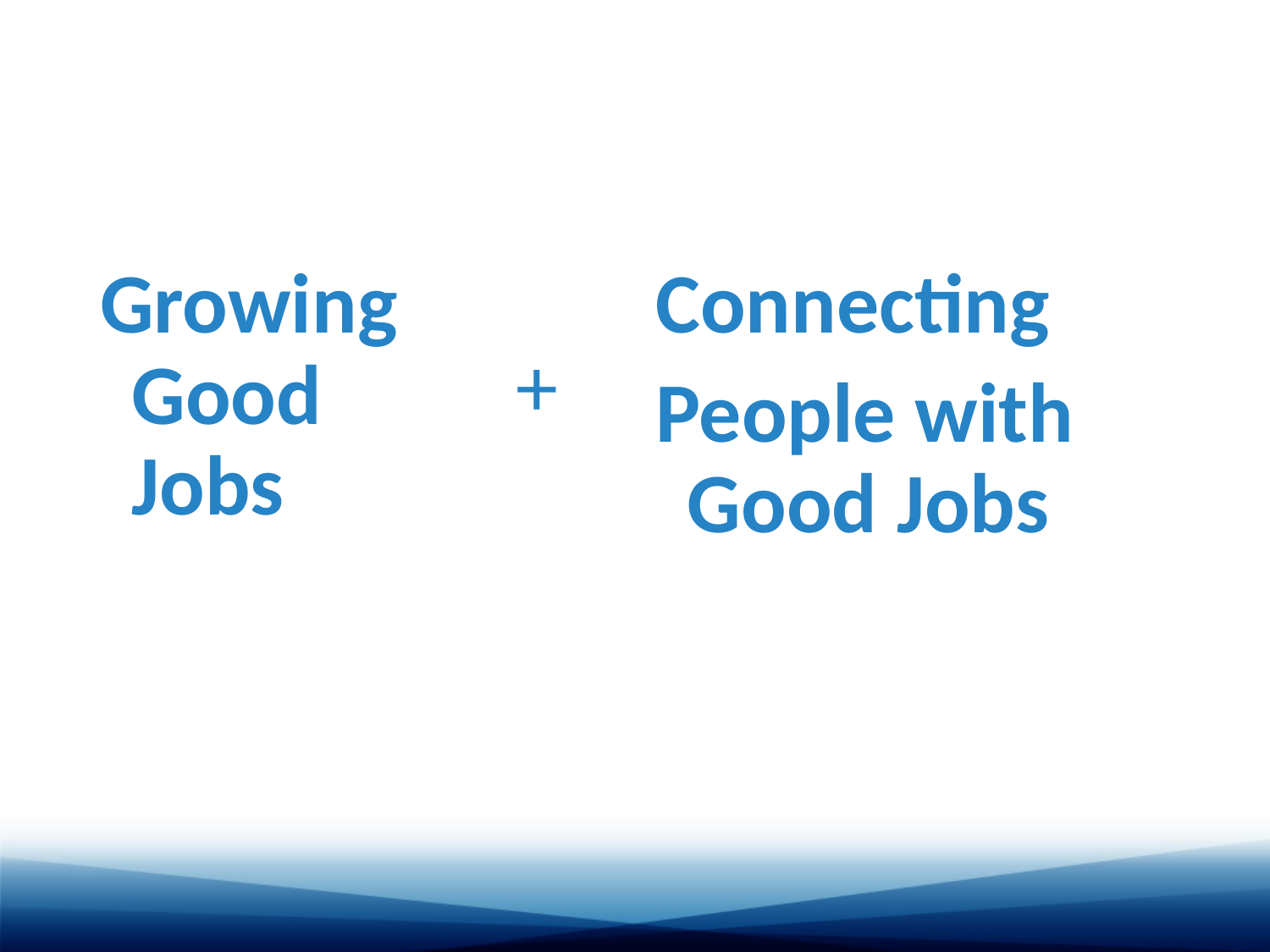

Growing Good Jobs

Connecting
People with Good Jobs

+